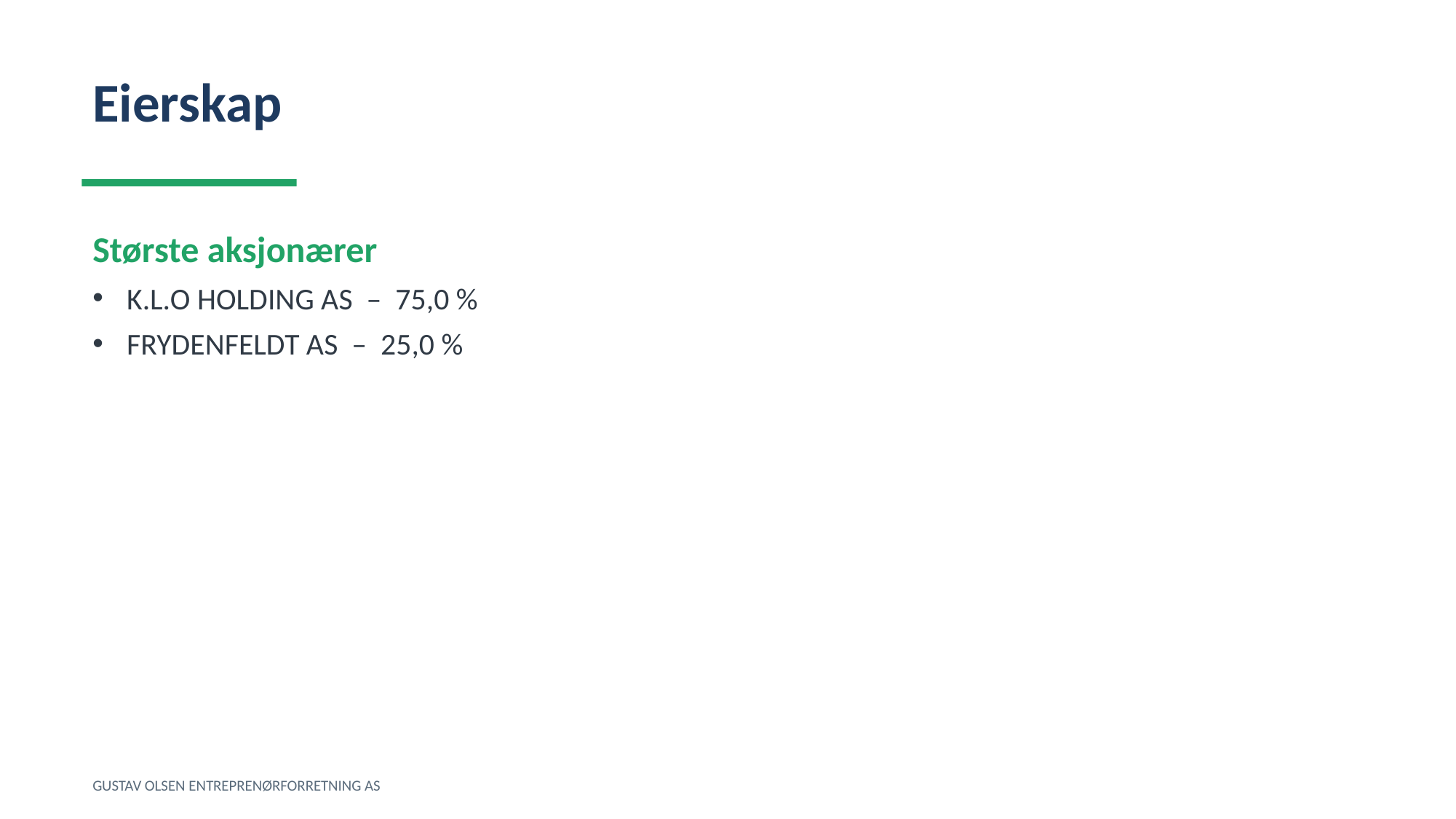

Eierskap

Største aksjonærer
K.L.O HOLDING AS  –  75,0 %
FRYDENFELDT AS  –  25,0 %
GUSTAV OLSEN ENTREPRENØRFORRETNING AS